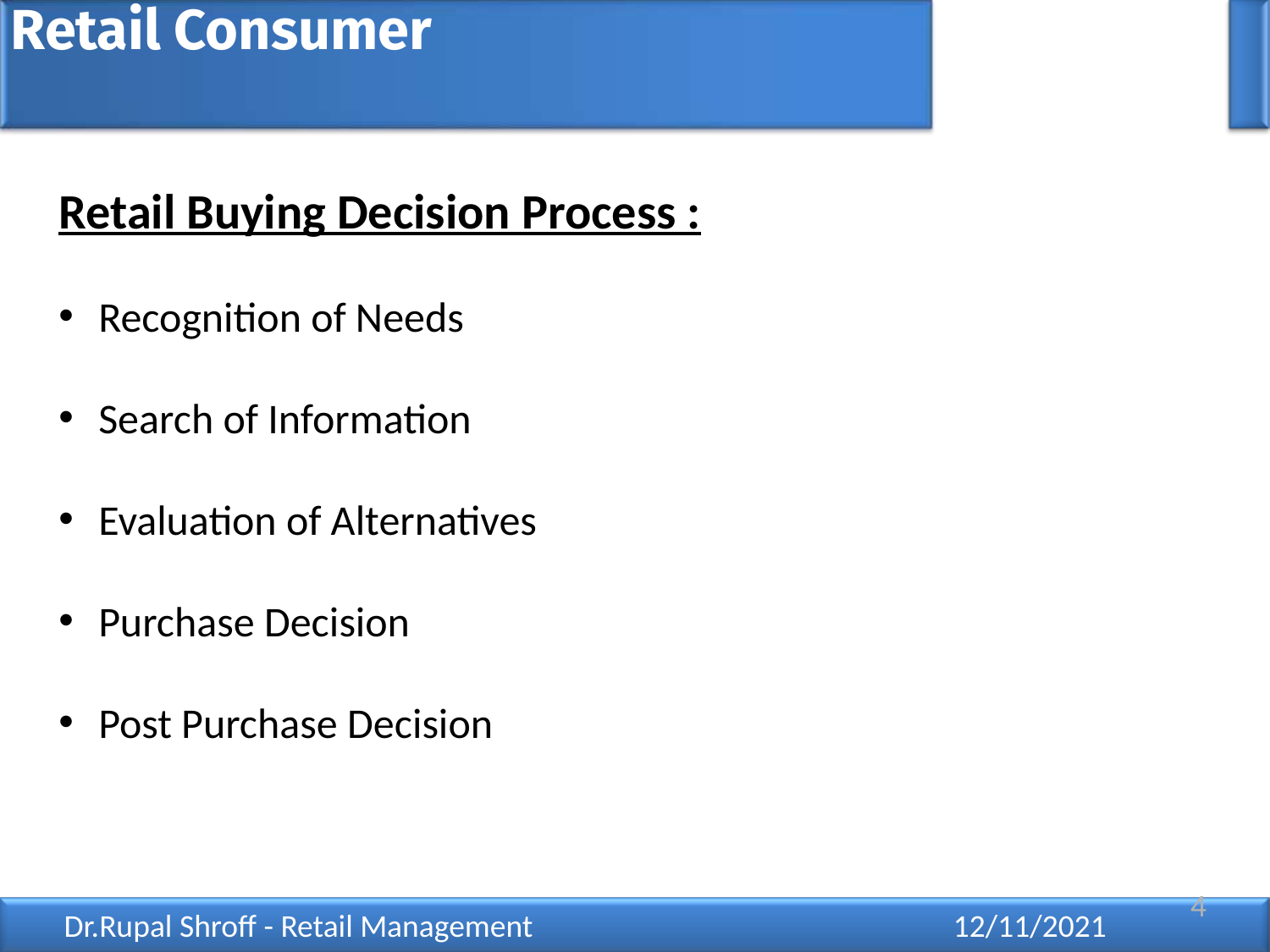

# Retail Consumer
Retail Buying Decision Process :
Recognition of Needs
Search of Information
Evaluation of Alternatives
Purchase Decision
Post Purchase Decision
4
Dr.Rupal Shroff - Retail Management
12/11/2021